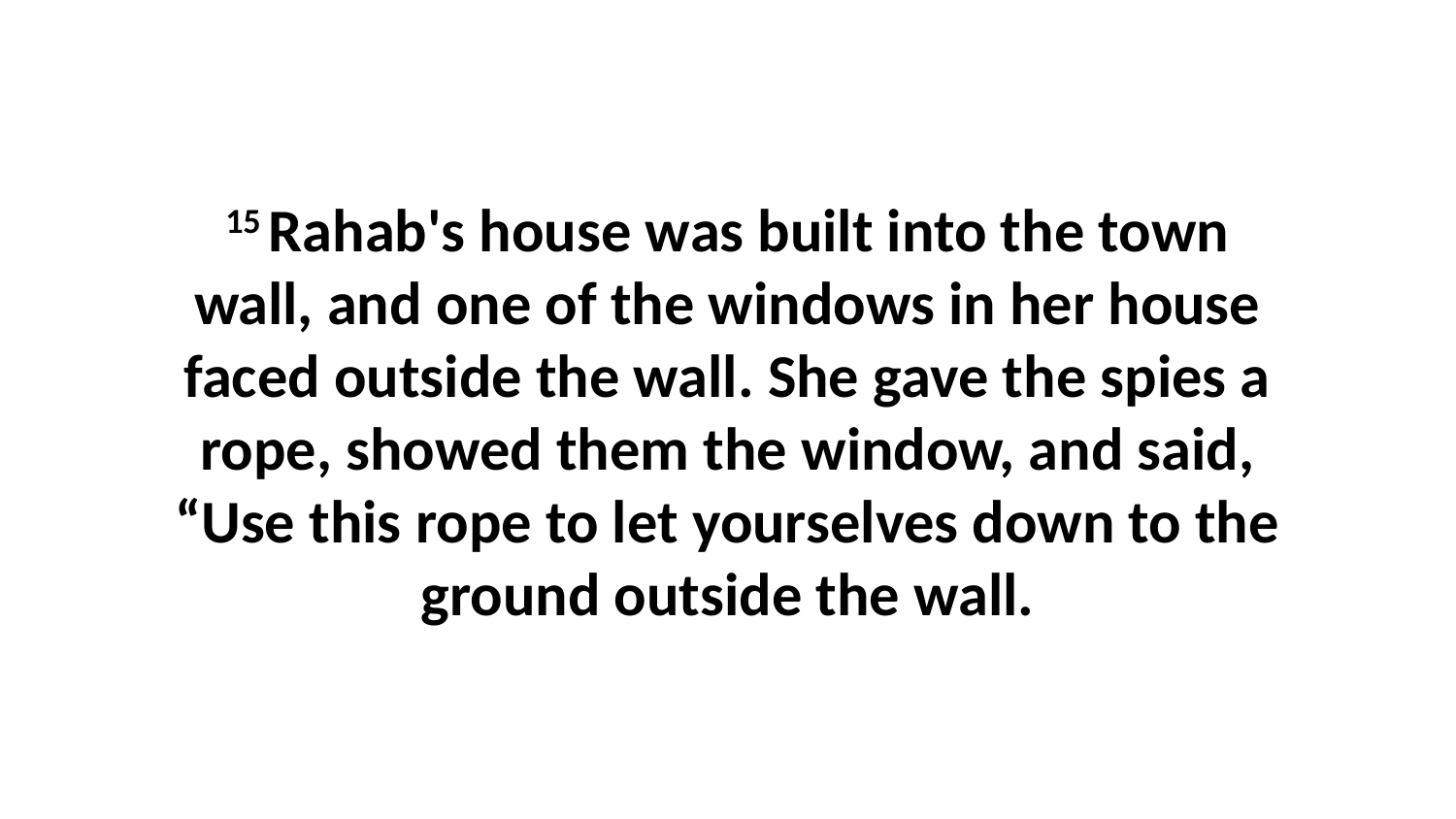

15 Rahab's house was built into the town wall, and one of the windows in her house faced outside the wall. She gave the spies a rope, showed them the window, and said, “Use this rope to let yourselves down to the ground outside the wall.